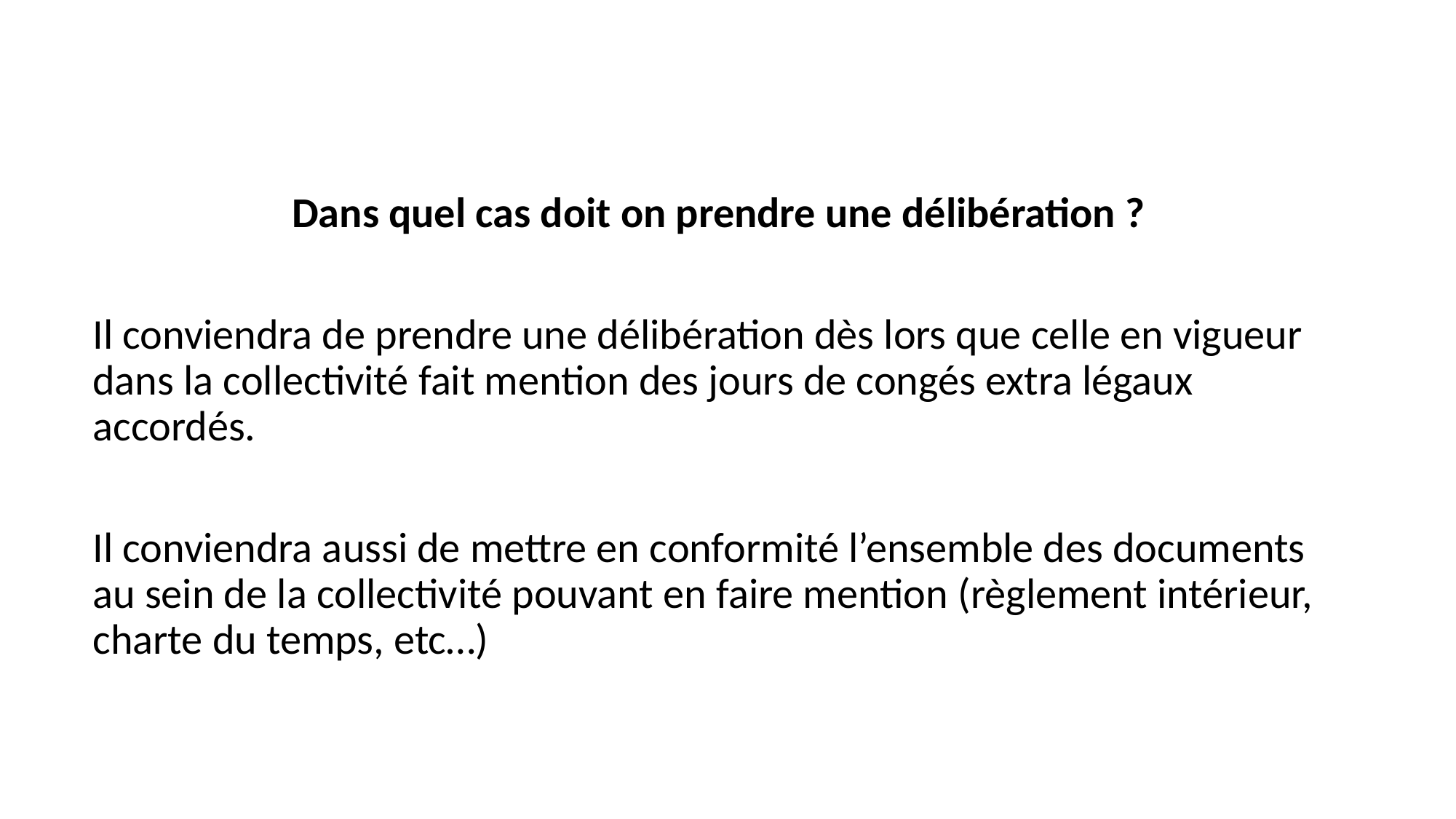

Dans quel cas doit on prendre une délibération ?

Il conviendra de prendre une délibération dès lors que celle en vigueur dans la collectivité fait mention des jours de congés extra légaux accordés.

Il conviendra aussi de mettre en conformité l’ensemble des documents au sein de la collectivité pouvant en faire mention (règlement intérieur, charte du temps, etc…)